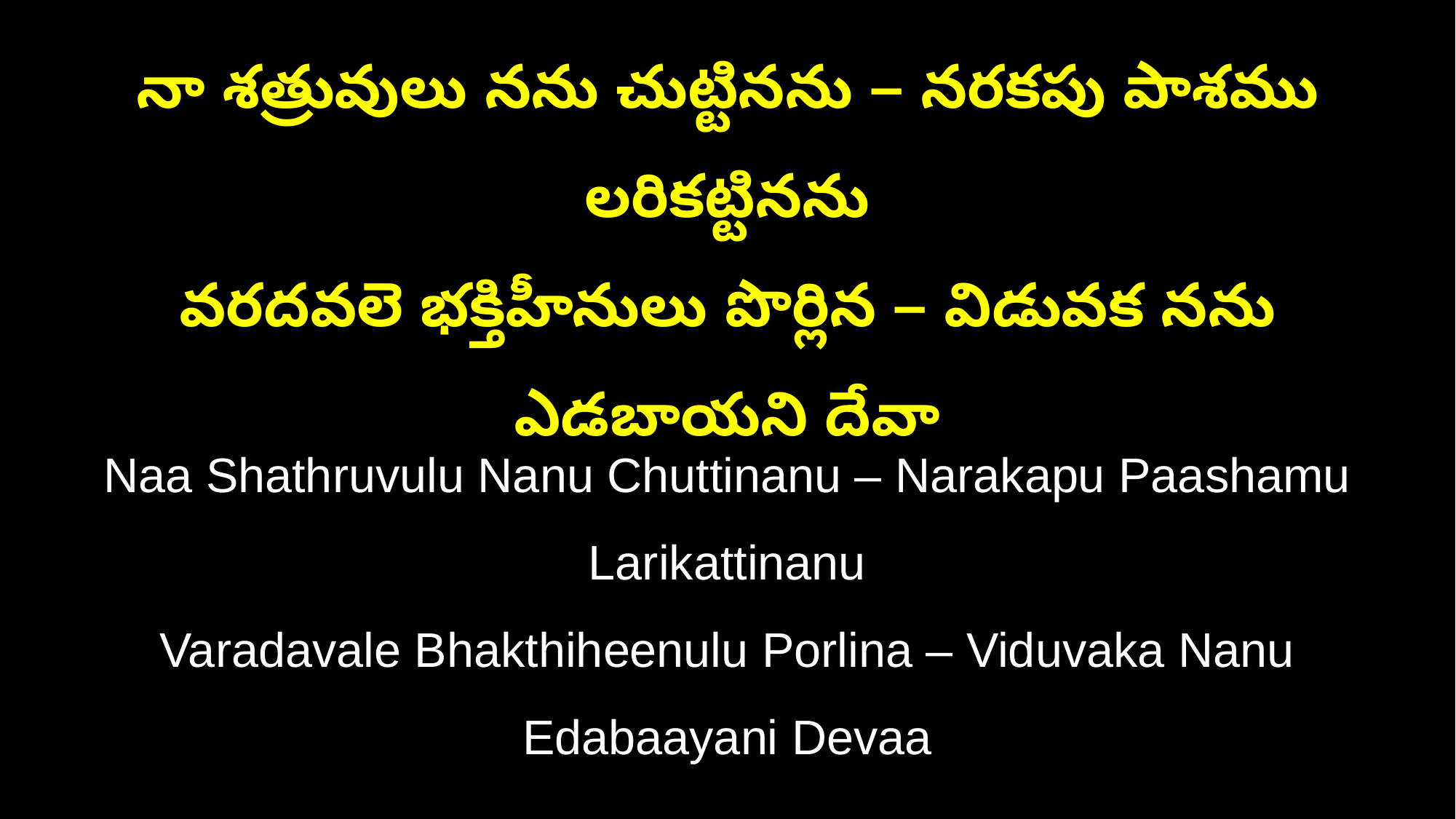

నా శత్రువులు నను చుట్టినను – నరకపు పాశము లరికట్టినను
వరదవలె భక్తిహీనులు పొర్లిన – విడువక నను ఎడబాయని దేవా
Naa Shathruvulu Nanu Chuttinanu – Narakapu Paashamu Larikattinanu
Varadavale Bhakthiheenulu Porlina – Viduvaka Nanu Edabaayani Devaa